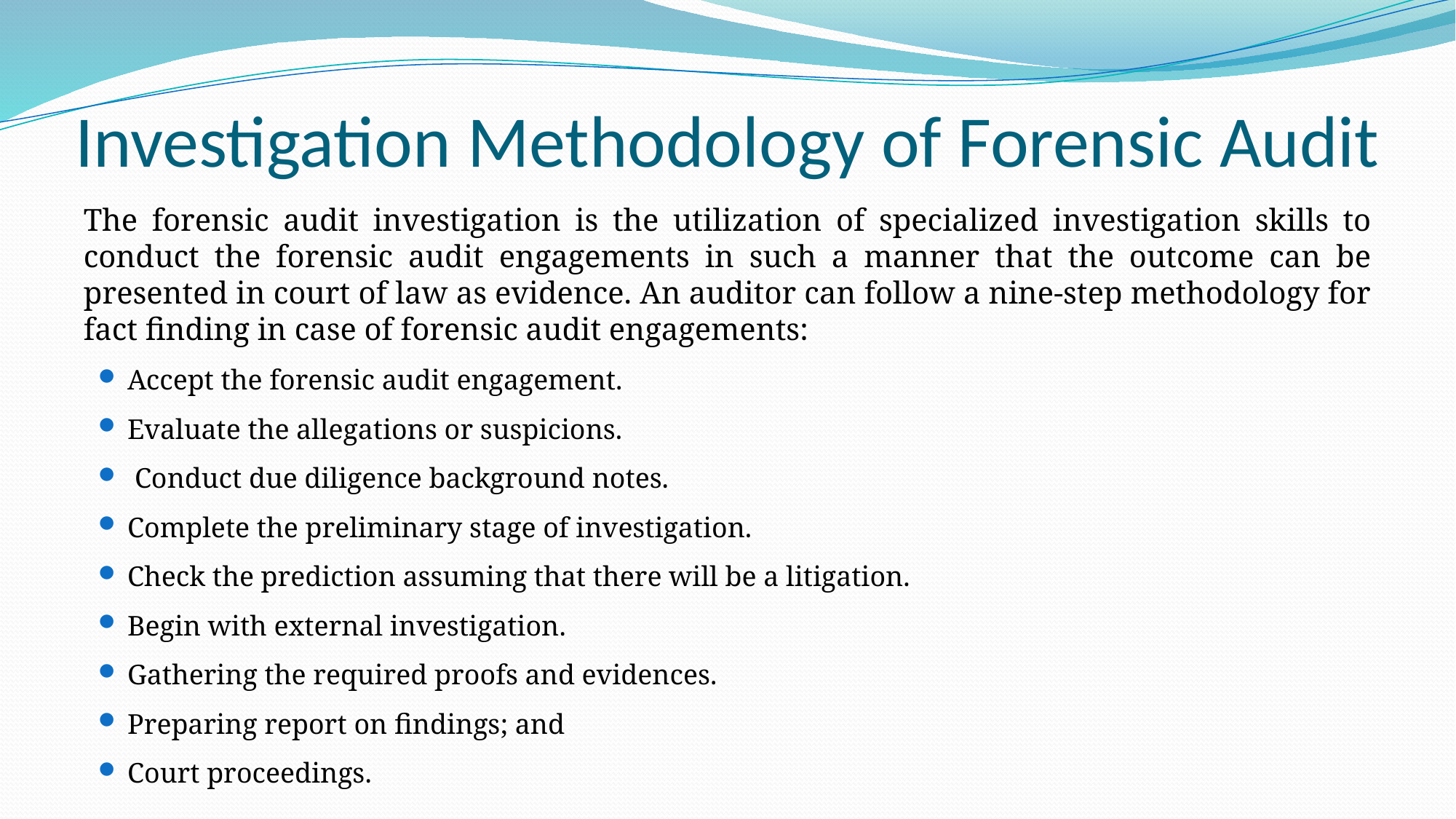

# Investigation Methodology of Forensic Audit
The forensic audit investigation is the utilization of specialized investigation skills to conduct the forensic audit engagements in such a manner that the outcome can be presented in court of law as evidence. An auditor can follow a nine-step methodology for fact finding in case of forensic audit engagements:
Accept the forensic audit engagement.
Evaluate the allegations or suspicions.
 Conduct due diligence background notes.
Complete the preliminary stage of investigation.
Check the prediction assuming that there will be a litigation.
Begin with external investigation.
Gathering the required proofs and evidences.
Preparing report on findings; and
Court proceedings.